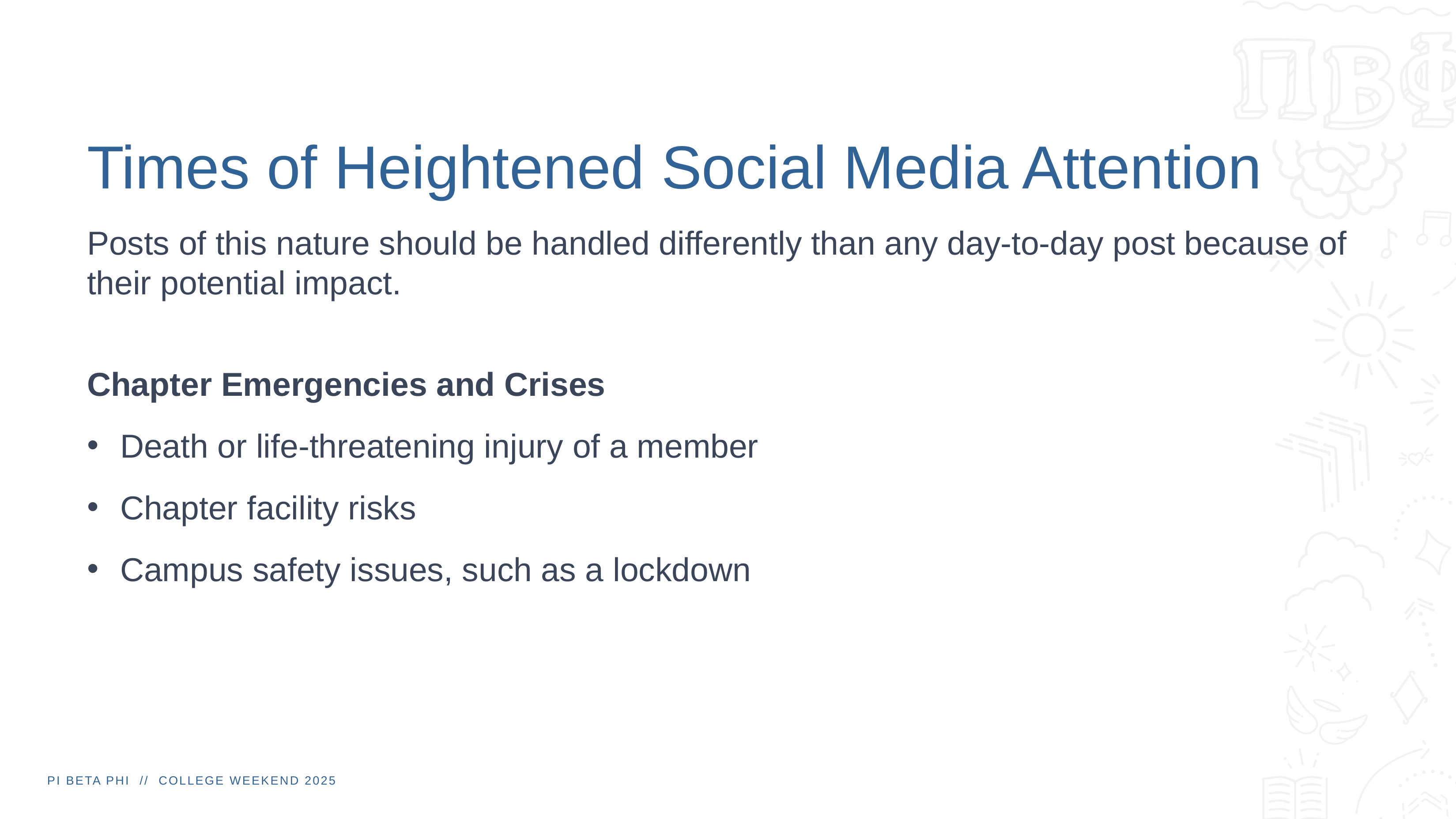

# Times of Heightened Social Media Attention
Posts of this nature should be handled differently than any day-to-day post because of their potential impact.

Chapter Emergencies and Crises
Death or life-threatening injury of a member
Chapter facility risks
Campus safety issues, such as a lockdown